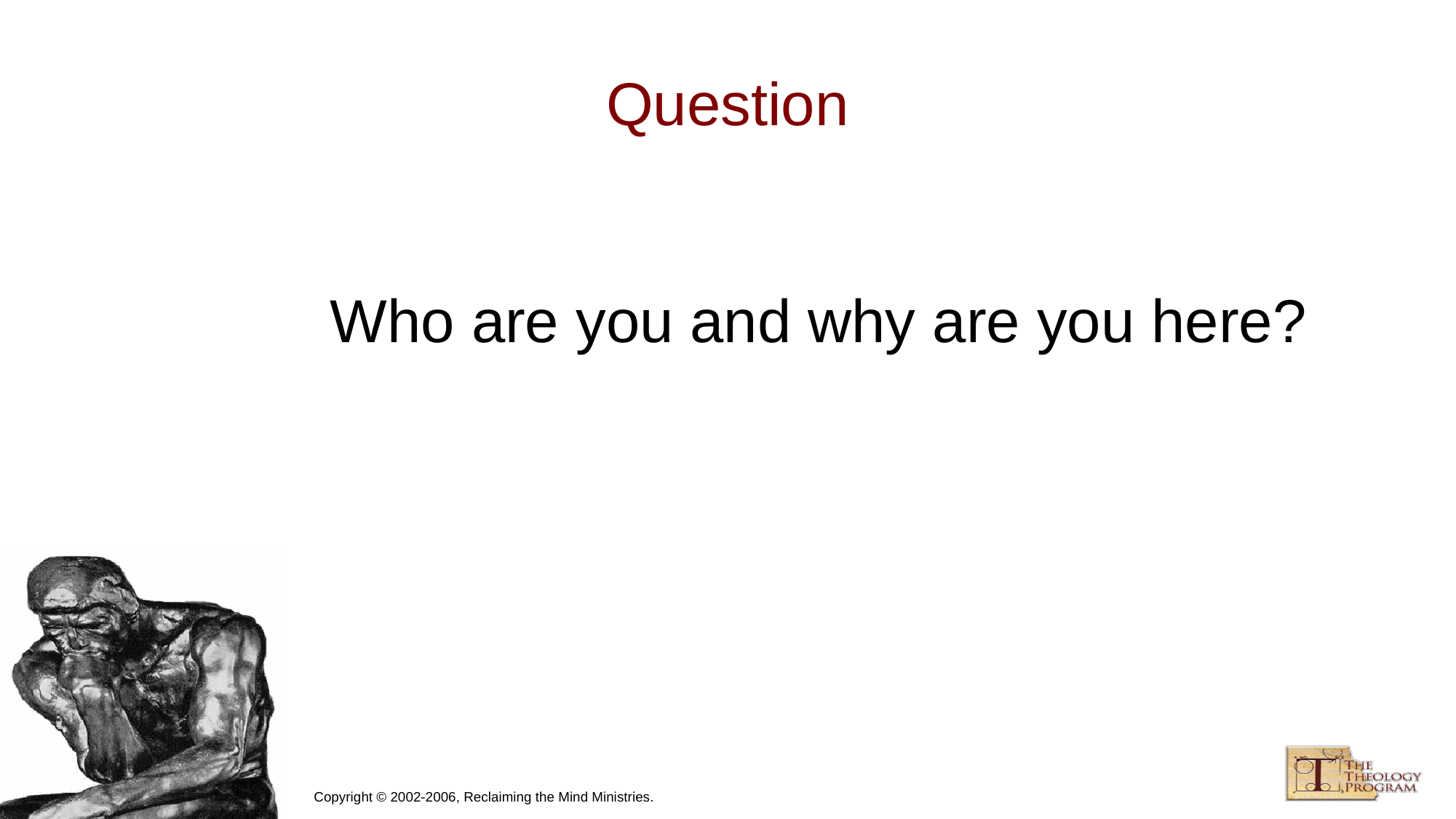

# Question

Who are you and why are you here?